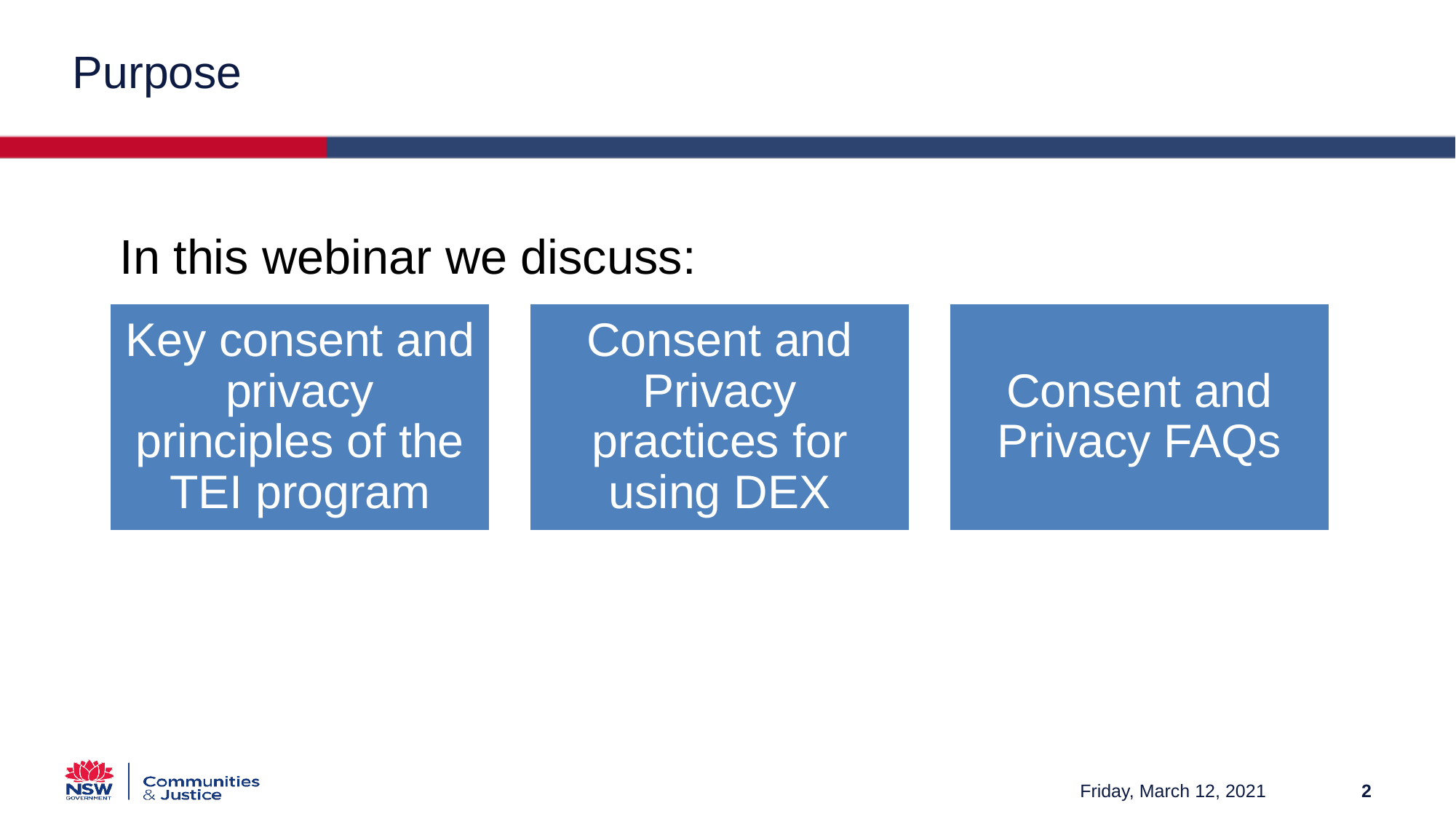

# Purpose
Key consent and privacy principles of the TEI program
Consent and Privacy practices for using DEX
Consent and Privacy FAQs
In this webinar we discuss:
Friday, March 12, 2021
2